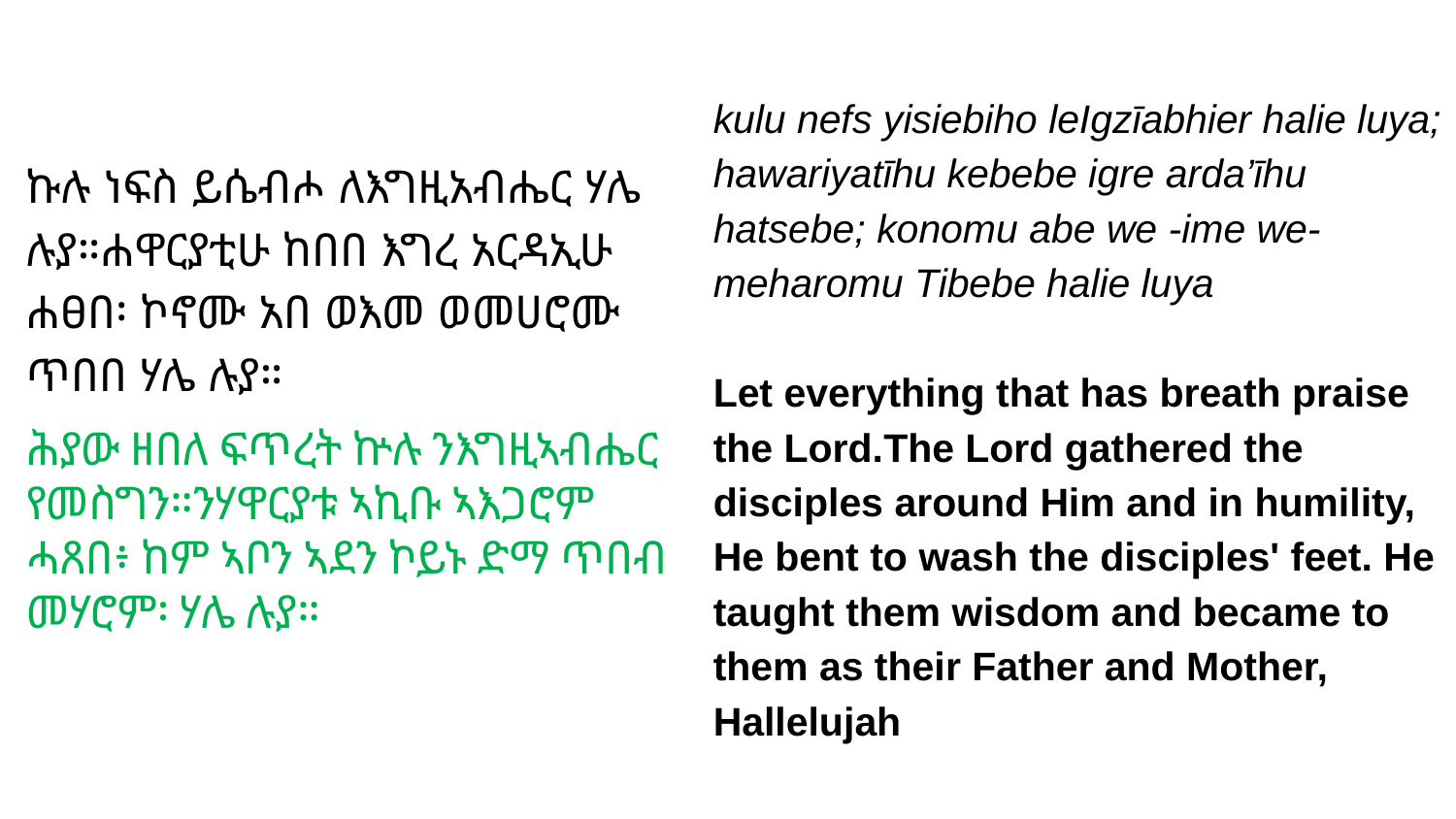

kulu nefs yisiebiho leIgzīabhier halie luya; hawariyatīhu kebebe igre arda’īhu hatsebe; konomu abe we -ime we-meharomu Tibebe halie luya

Let everything that has breath praise the Lord.The Lord gathered the disciples around Him and in humility, He bent to wash the disciples' feet. He taught them wisdom and became to them as their Father and Mother, Hallelujah
# ኩሉ ነፍስ ይሴብሖ ለእግዚአብሔር ሃሌ ሉያ።ሐዋርያቲሁ ከበበ እግረ አርዳኢሁ ሐፀበ፡ ኮኖሙ አበ ወእመ ወመሀሮሙ ጥበበ ሃሌ ሉያ።
ሕያው ዘበለ ፍጥረት ኵሉ ንእግዚኣብሔር የመስግን።ንሃዋርያቱ ኣኪቡ ኣእጋሮም ሓጸበ፥ ከም ኣቦን ኣደን ኮይኑ ድማ ጥበብ መሃሮም፡ ሃሌ ሉያ።